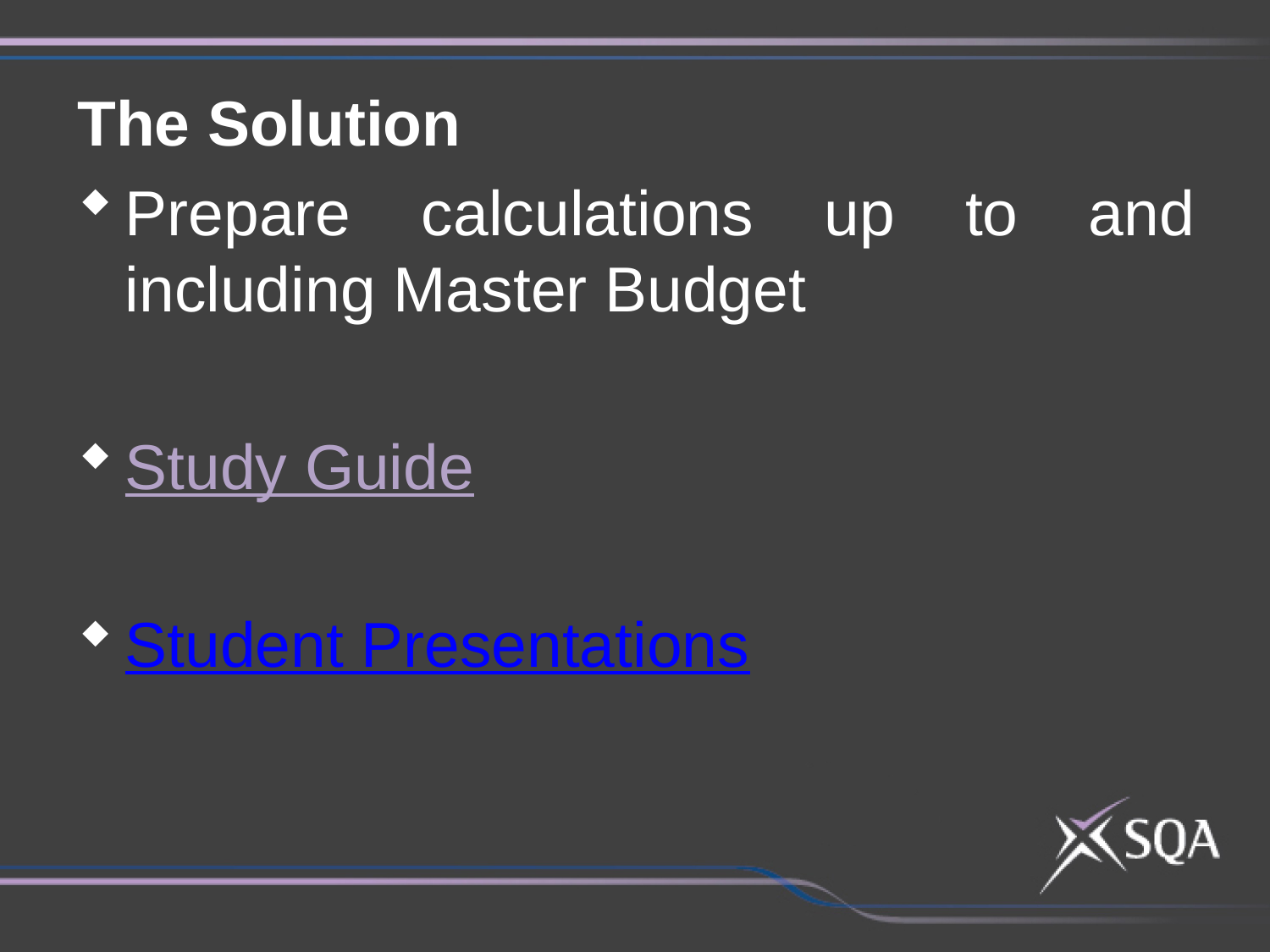

The Solution
Prepare calculations up to and including Master Budget

Study Guide

Student Presentations